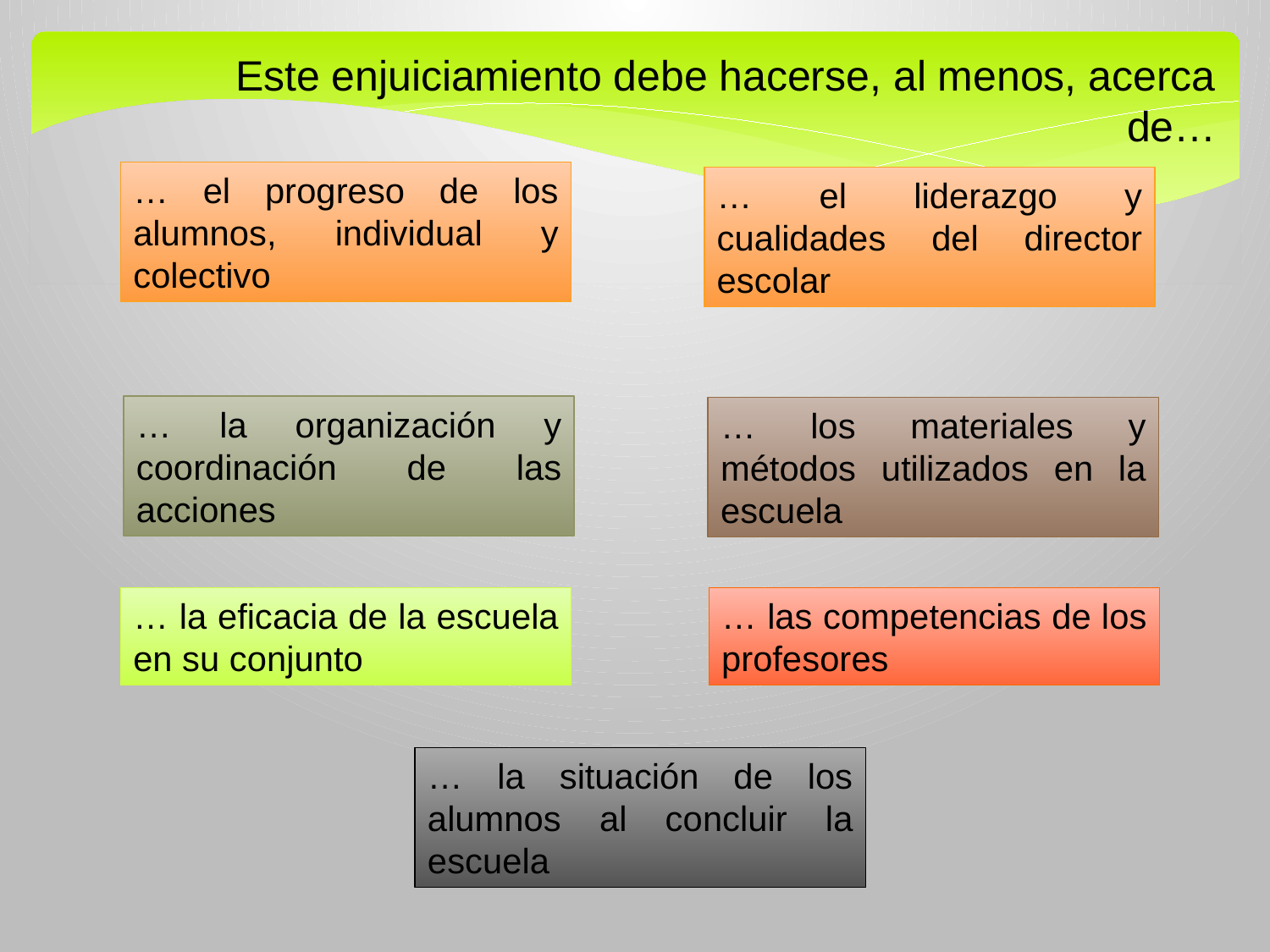

Este enjuiciamiento debe hacerse, al menos, acerca de…
… el progreso de los alumnos, individual y colectivo
… el liderazgo y cualidades del director escolar
… la organización y coordinación de las acciones
… los materiales y métodos utilizados en la escuela
… la eficacia de la escuela en su conjunto
… las competencias de los profesores
… la situación de los alumnos al concluir la escuela